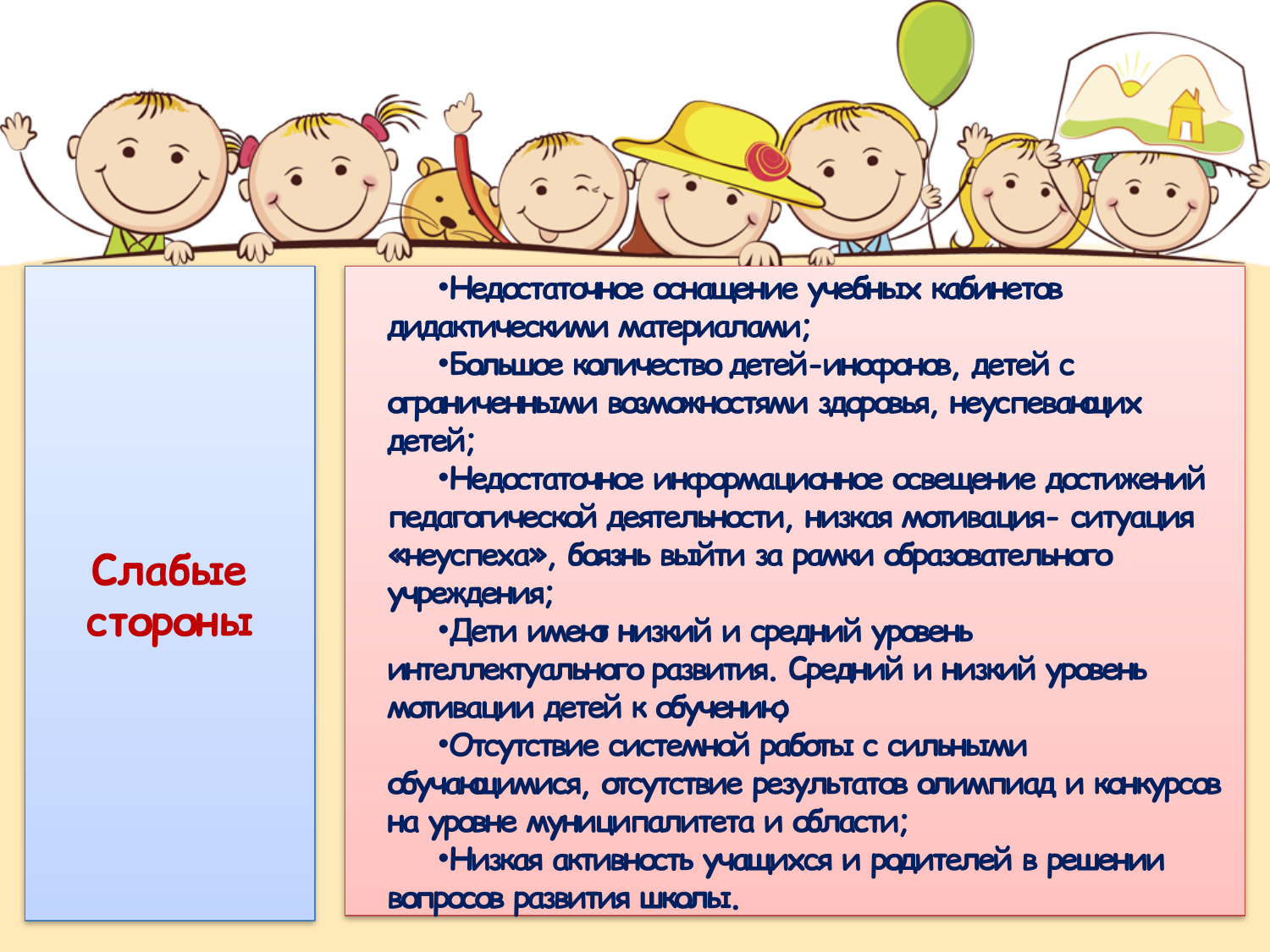

Слабые стороны

Недостаточное оснащение учебных кабинетов дидактическими материалами;
Большое количество детей-инофонов, детей с ограниченными возможностями здоровья, неуспевающих детей;
Недостаточное информационное освещение достижений педагогической деятельности, низкая мотивация- ситуация «неуспеха», боязнь выйти за рамки образовательного учреждения;
Дети имеют низкий и средний уровень интеллектуального развития. Средний и низкий уровень мотивации детей к обучению;
Отсутствие системной работы с сильными обучающимися, отсутствие результатов олимпиад и конкурсов на уровне муниципалитета и области;
Низкая активность учащихся и родителей в решении вопросов развития школы.